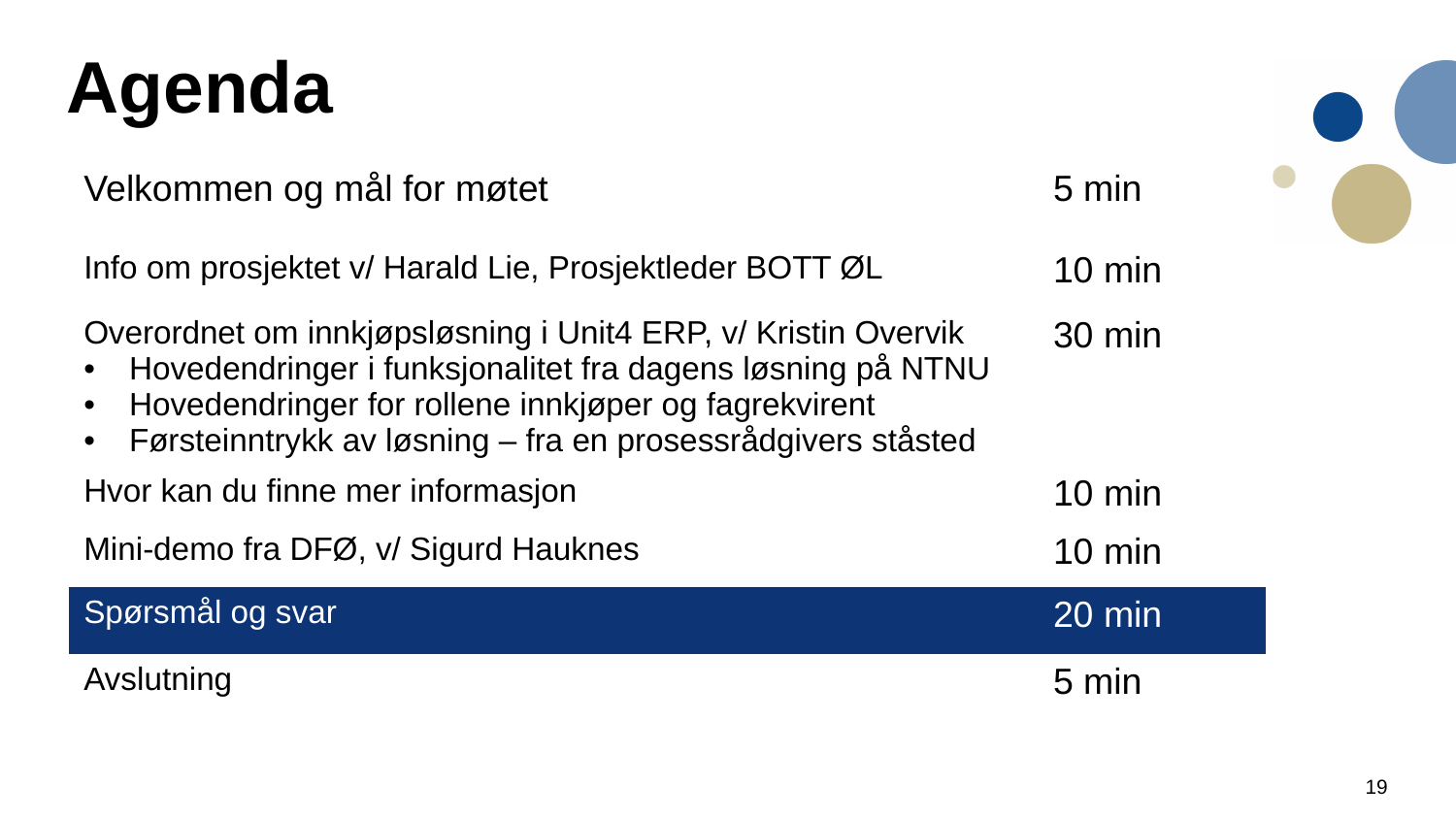

# Agenda
| Velkommen og mål for møtet | 5 min |
| --- | --- |
| Info om prosjektet v/ Harald Lie, Prosjektleder BOTT ØL | 10 min |
| Overordnet om innkjøpsløsning i Unit4 ERP, v/ Kristin Overvik Hovedendringer i funksjonalitet fra dagens løsning på NTNU Hovedendringer for rollene innkjøper og fagrekvirent Førsteinntrykk av løsning – fra en prosessrådgivers ståsted | 30 min |
| Hvor kan du finne mer informasjon | 10 min |
| Mini-demo fra DFØ, v/ Sigurd Hauknes | 10 min |
| Spørsmål og svar | 20 min |
| Avslutning | 5 min |